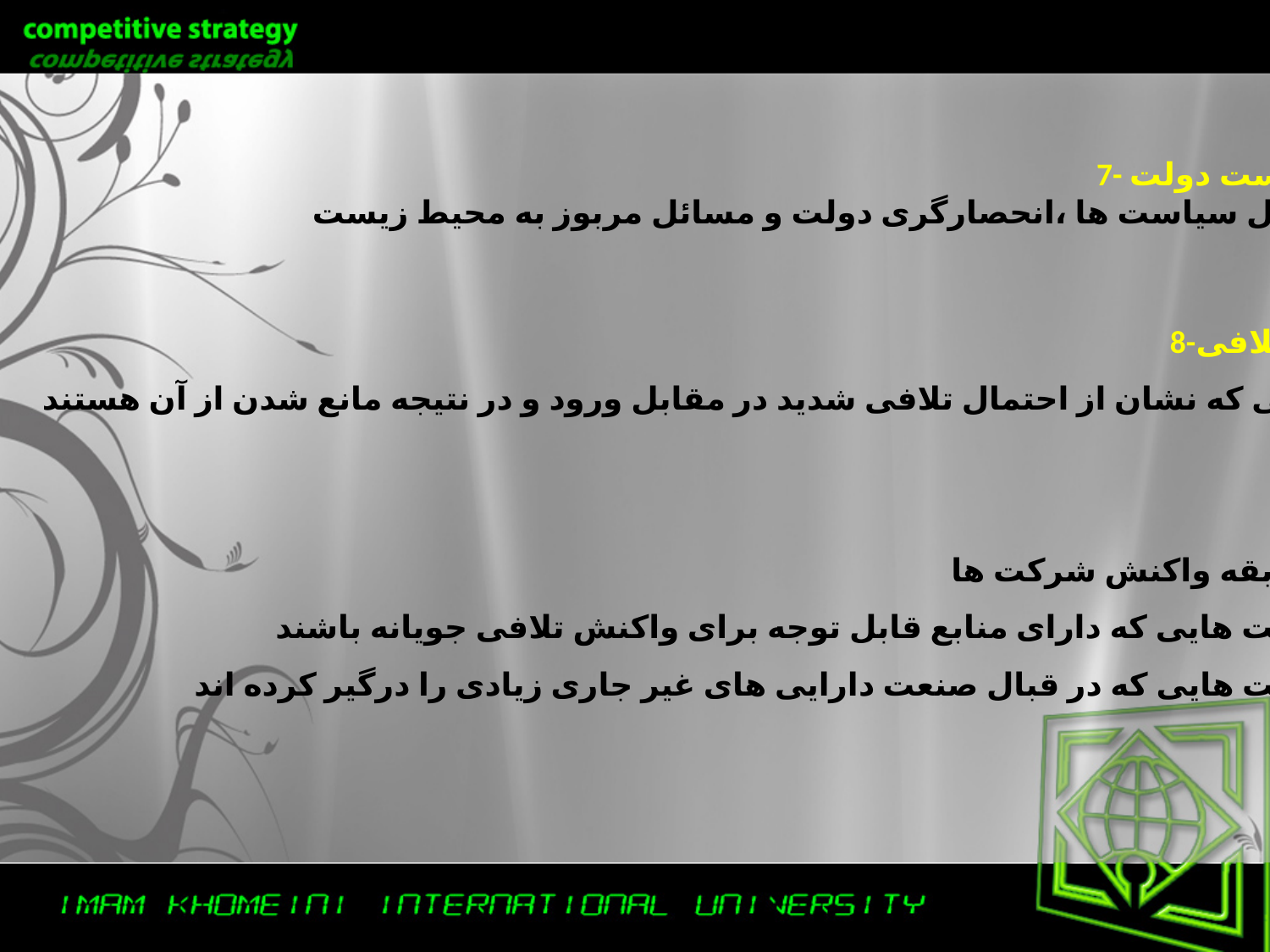

7- سیاست دولت
اعمال سیاست ها ،انحصارگری دولت و مسائل مربوز به محیط زیست
8-انتظار تلافی
شرایطی که نشان از احتمال تلافی شدید در مقابل ورود و در نتیجه مانع شدن از آن هستند

الف)سابقه واکنش شرکت ها
ب)شرکت هایی که دارای منابع قابل توجه برای واکنش تلافی جویانه باشند
ج)شرکت هایی که در قبال صنعت دارایی های غیر جاری زیادی را درگیر کرده اند